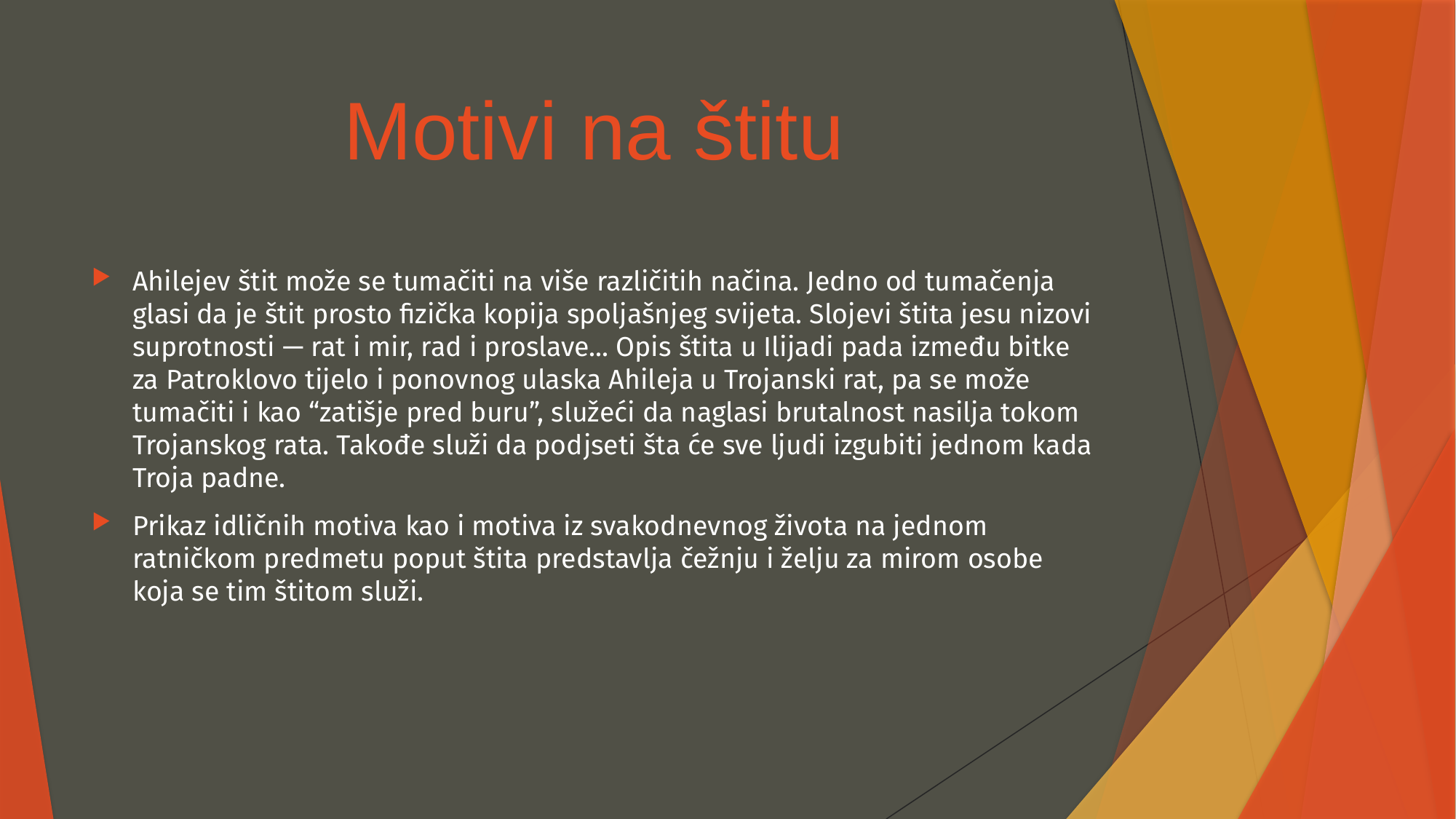

# Motivi na štitu
Ahilejev štit može se tumačiti na više različitih načina. Jedno od tumačenja glasi da je štit prosto fizička kopija spoljašnjeg svijeta. Slojevi štita jesu nizovi suprotnosti — rat i mir, rad i proslave... Opis štita u Ilijadi pada između bitke za Patroklovo tijelo i ponovnog ulaska Ahileja u Trojanski rat, pa se može tumačiti i kao “zatišje pred buru”, služeći da naglasi brutalnost nasilja tokom Trojanskog rata. Takođe služi da podjseti šta će sve ljudi izgubiti jednom kada Troja padne.
Prikaz idličnih motiva kao i motiva iz svakodnevnog života na jednom ratničkom predmetu poput štita predstavlja čežnju i želju za mirom osobe koja se tim štitom služi.